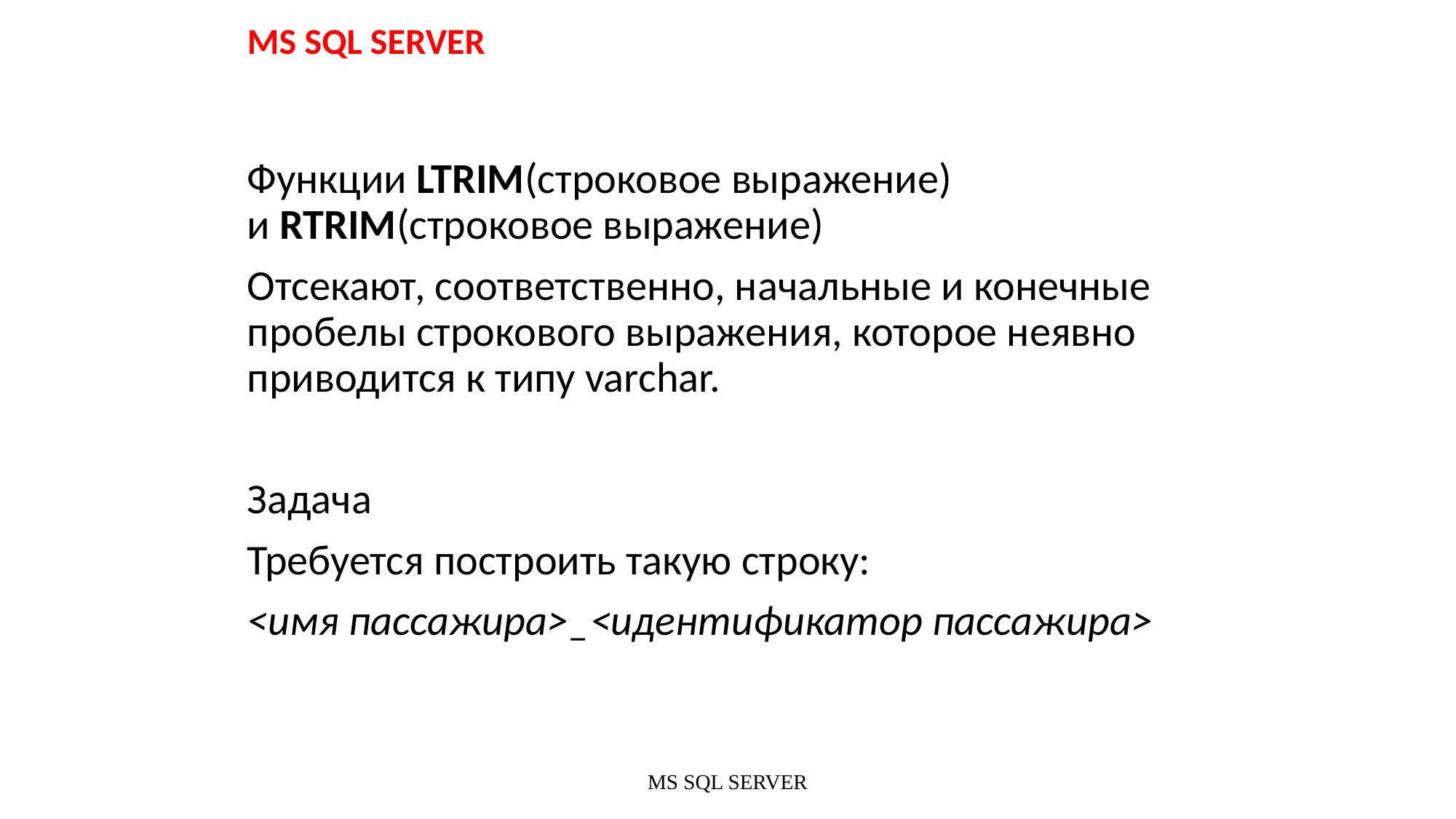

MS SQL SERVER
Функции LTRIM(строковое выражение) и RTRIM(строковое выражение)
Отсекают, соответственно, начальные и конечные пробелы строкового выражения, которое неявно приводится к типу varchar.

Задача
Требуется построить такую строку:
<имя пассажира>_<идентификатор пассажира>

MS SQL SERVER